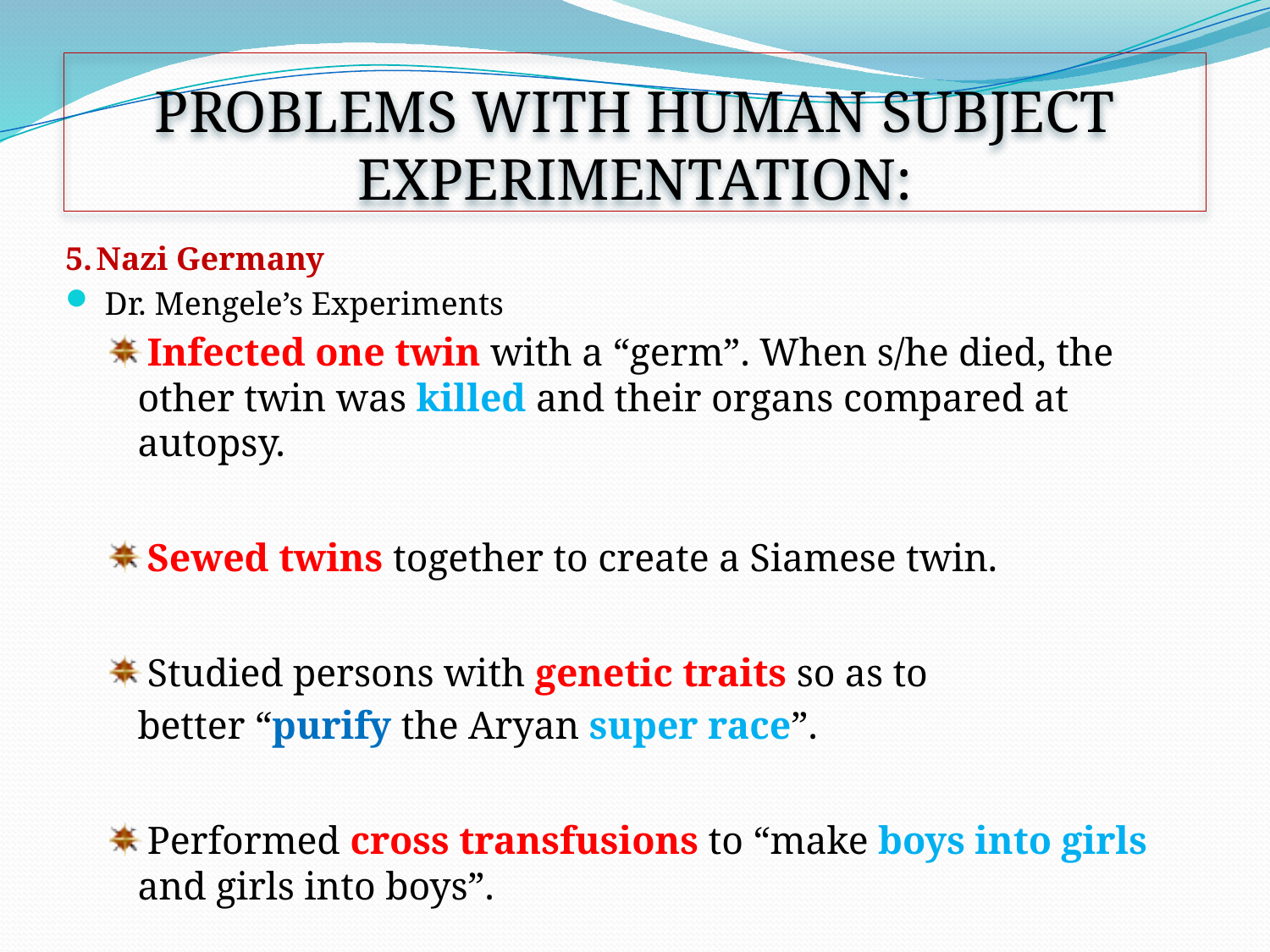

# PROBLEMS WITH HUMAN SUBJECT EXPERIMENTATION:
5.	Nazi Germany
 Dr. Mengele’s Experiments
 Infected one twin with a “germ”. When s/he died, the other twin was killed and their organs compared at autopsy.

 Sewed twins together to create a Siamese twin.

 Studied persons with genetic traits so as to
	better “purify the Aryan super race”.

 Performed cross transfusions to “make boys into girls and girls into boys”.